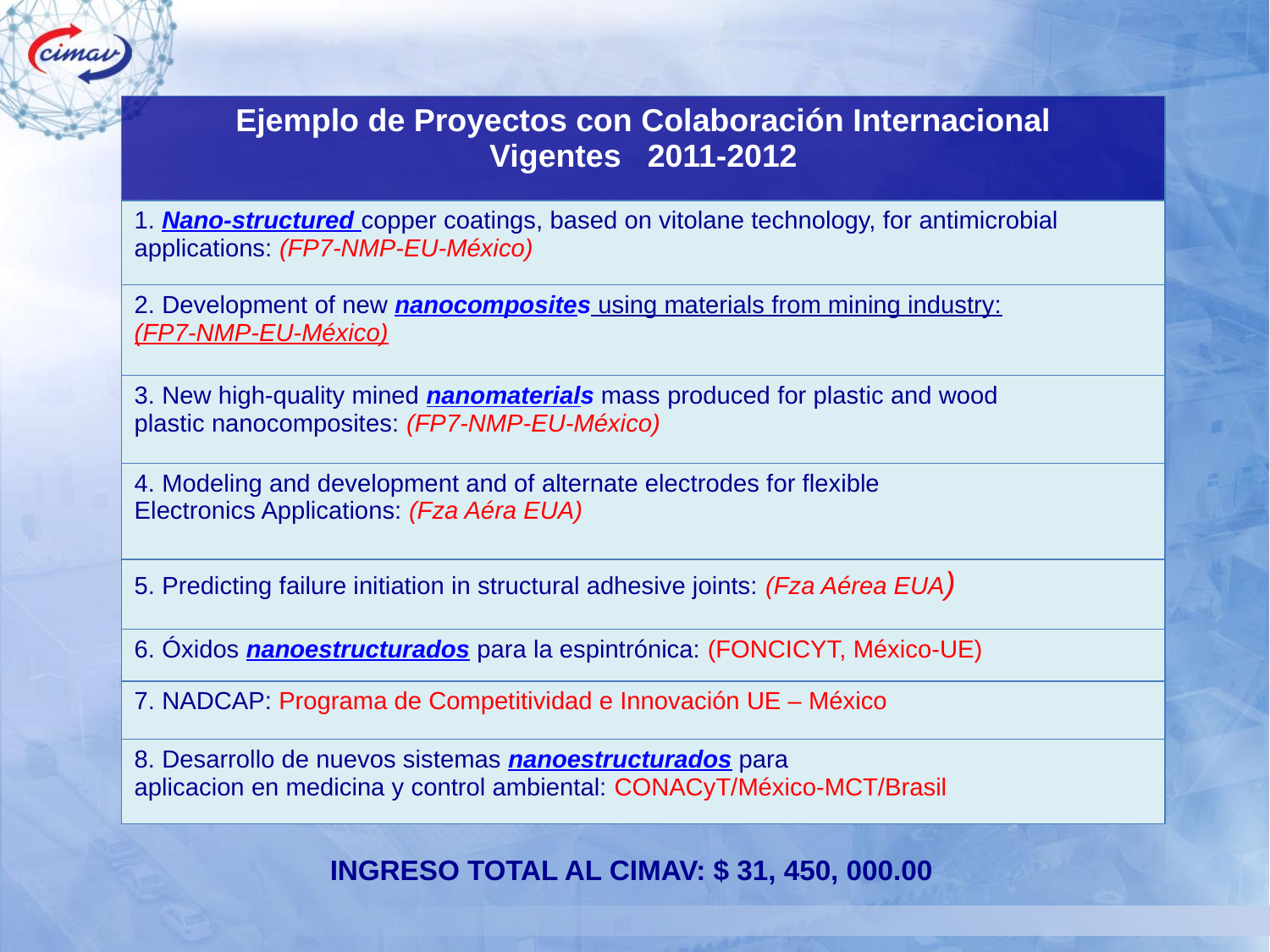

| Ejemplo de Proyectos con Colaboración Internacional Vigentes 2011-2012 |
| --- |
| 1. Nano-structured copper coatings, based on vitolane technology, for antimicrobial applications: (FP7-NMP-EU-México) |
| 2. Development of new nanocomposites using materials from mining industry: (FP7-NMP-EU-México) |
| 3. New high-quality mined nanomaterials mass produced for plastic and wood plastic nanocomposites: (FP7-NMP-EU-México) |
| 4. Modeling and development and of alternate electrodes for flexible Electronics Applications: (Fza Aéra EUA) |
| 5. Predicting failure initiation in structural adhesive joints: (Fza Aérea EUA) |
| 6. Óxidos nanoestructurados para la espintrónica: (FONCICYT, México-UE) |
| 7. NADCAP: Programa de Competitividad e Innovación UE – México |
| 8. Desarrollo de nuevos sistemas nanoestructurados para aplicacion en medicina y control ambiental: CONACyT/México-MCT/Brasil |
INGRESO TOTAL AL CIMAV: $ 31, 450, 000.00